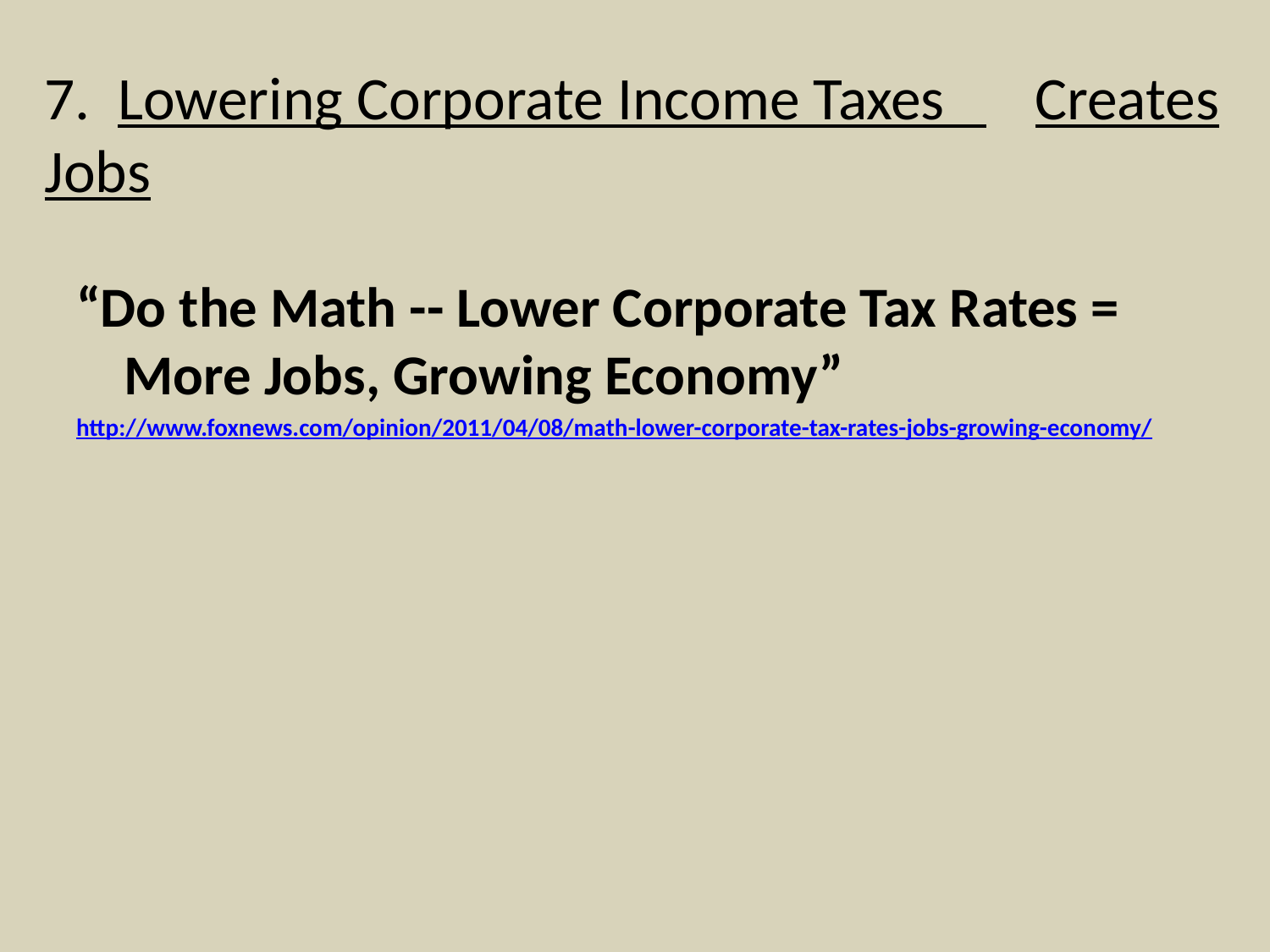

# 7.  Lowering Corporate Income Taxes   	Creates Jobs
“Do the Math -- Lower Corporate Tax Rates = More Jobs, Growing Economy”
http://www.foxnews.com/opinion/2011/04/08/math-lower-corporate-tax-rates-jobs-growing-economy/